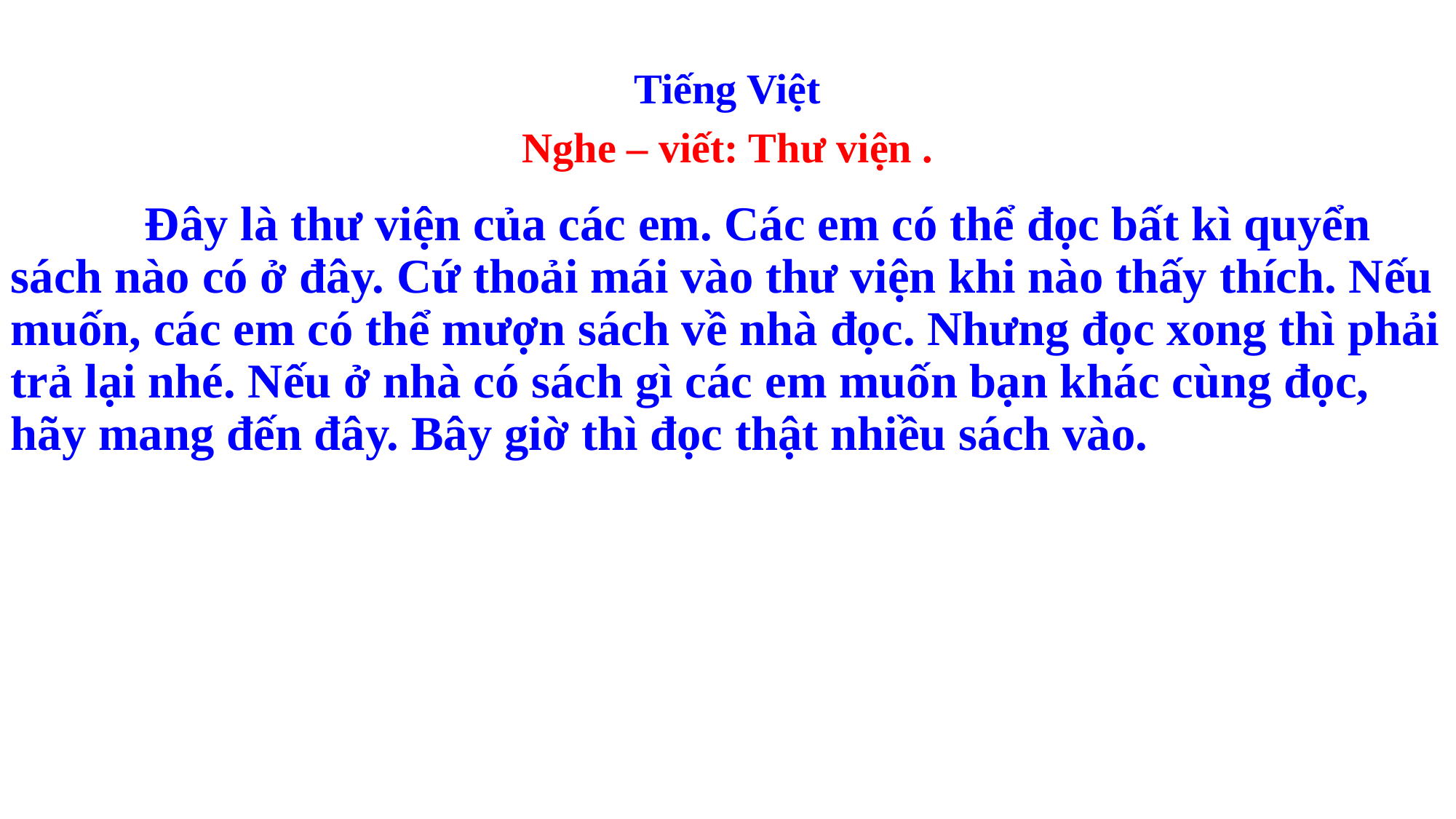

Tiếng Việt
1. Nghe – viết
Nghe – viết: Thư viện .
           Đây là thư viện của các em. Các em có thể đọc bất kì quyển sách nào có ở đây. Cứ thoải mái vào thư viện khi nào thấy thích. Nếu muốn, các em có thể mượn sách về nhà đọc. Nhưng đọc xong thì phải trả lại nhé. Nếu ở nhà có sách gì các em muốn bạn khác cùng đọc, hãy mang đến đây. Bây giờ thì đọc thật nhiều sách vào.